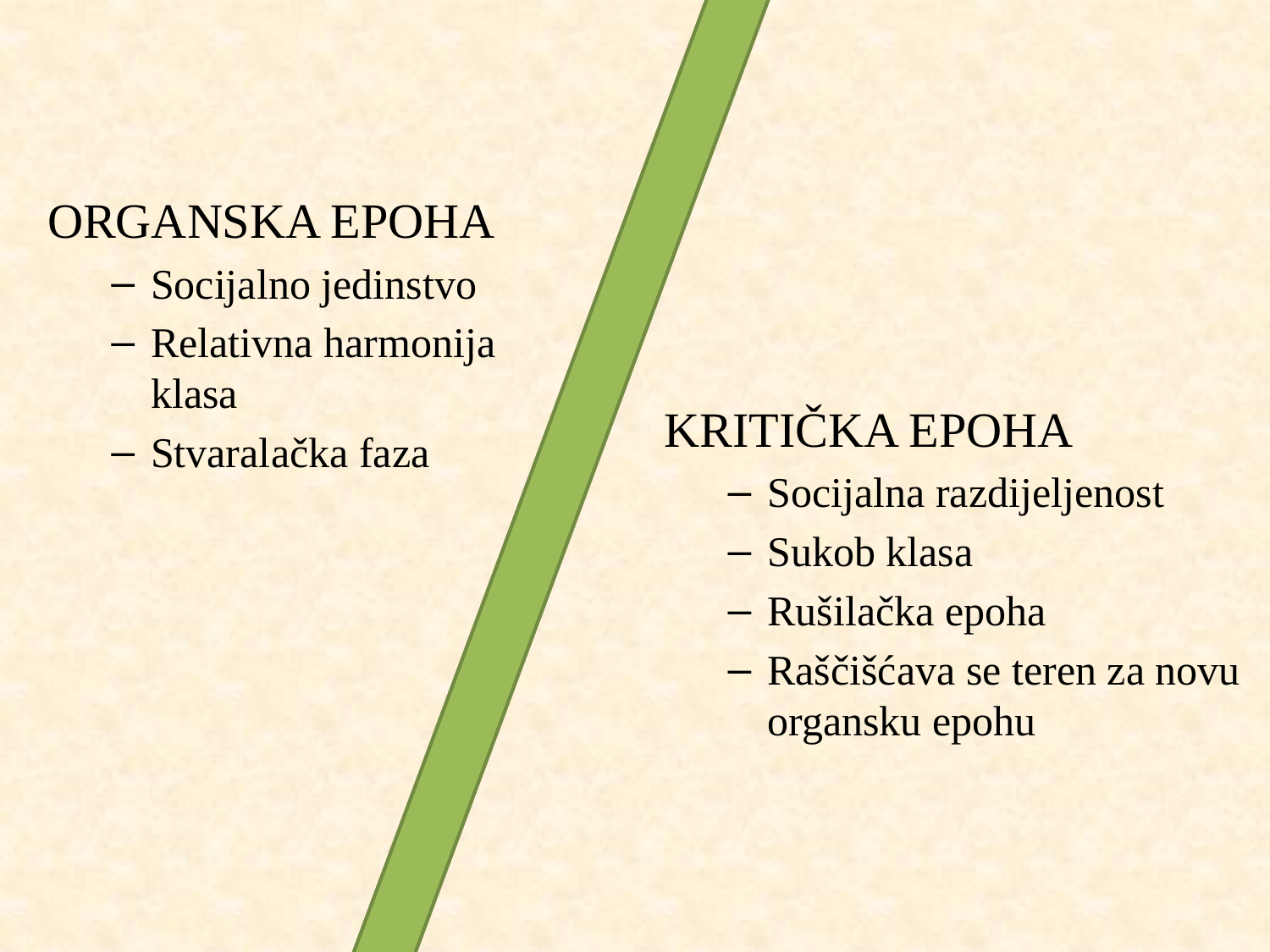

ORGANSKA EPOHA
Socijalno jedinstvo
Relativna harmonija klasa
Stvaralačka faza

KRITIČKA EPOHA
Socijalna razdijeljenost
Sukob klasa
Rušilačka epoha
Raščišćava se teren za novu organsku epohu